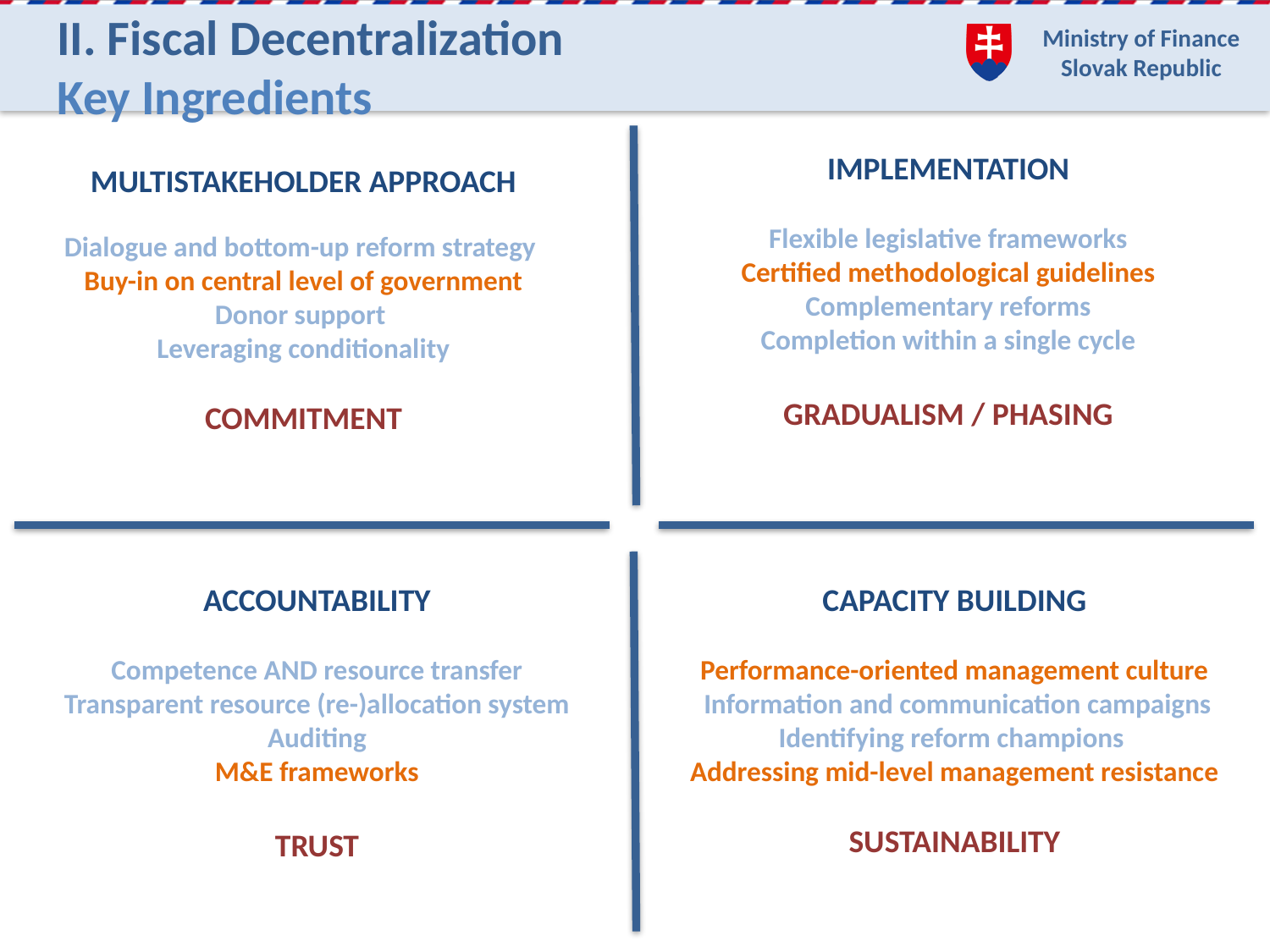

II. Fiscal Decentralization
Key Ingredients

IMPLEMENTATION

Flexible legislative frameworks
Certified methodological guidelines
Complementary reforms
Completion within a single cycle

GRADUALISM / PHASING

MULTISTAKEHOLDER APPROACH

Dialogue and bottom-up reform strategy
Buy-in on central level of government
Donor support
Leveraging conditionality

COMMITMENT

ACCOUNTABILITY

Competence AND resource transfer Transparent resource (re-)allocation system
Auditing
M&E frameworks

TRUST

# CAPACITY BUILDING Performance-oriented management culture Information and communication campaigns Identifying reform champions Addressing mid-level management resistance SUSTAINABILITY